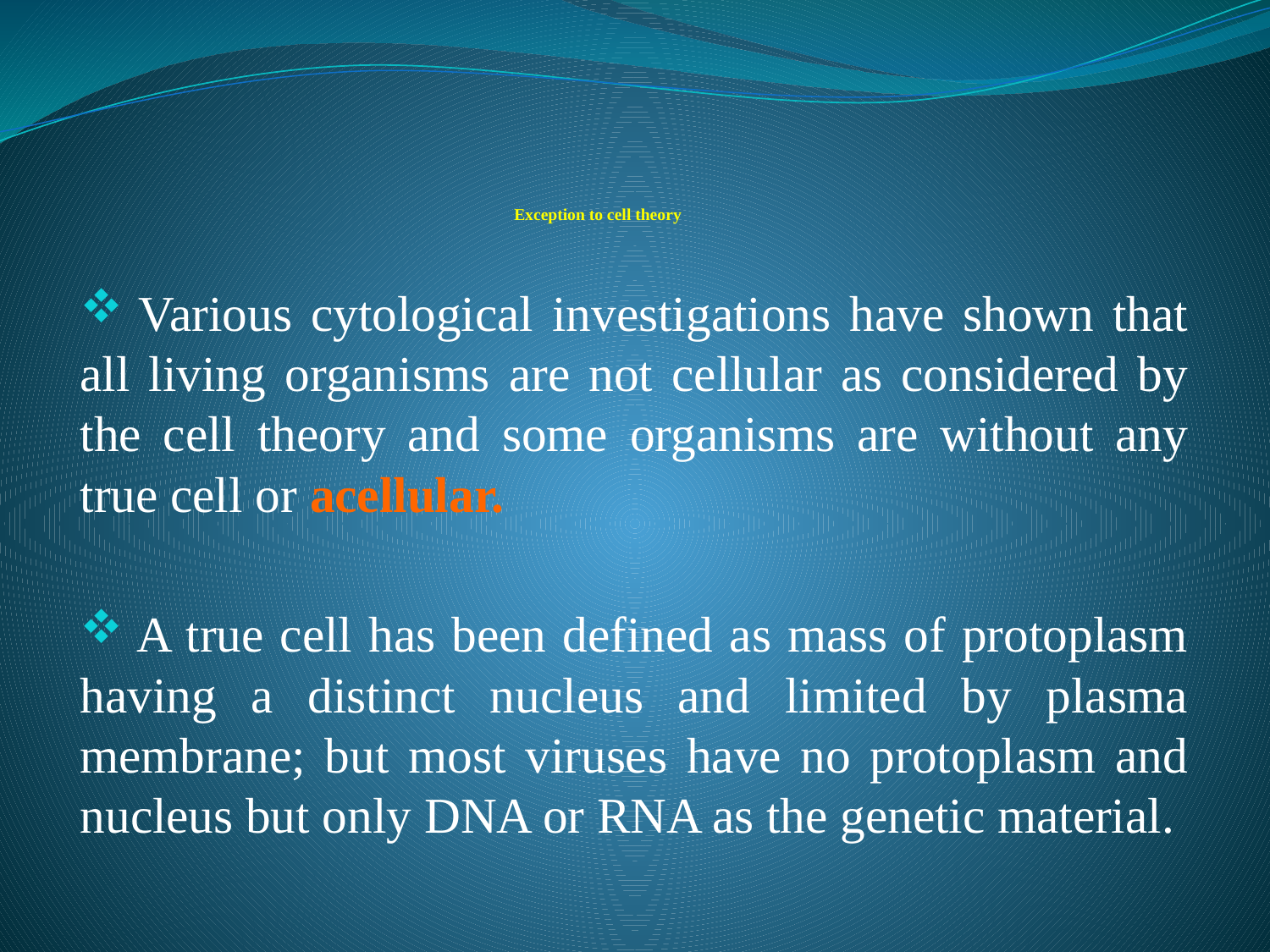

# Exception to cell theory
 Various cytological investigations have shown that all living organisms are not cellular as considered by the cell theory and some organisms are without any true cell or acellular.

 A true cell has been defined as mass of protoplasm having a distinct nucleus and limited by plasma membrane; but most viruses have no protoplasm and nucleus but only DNA or RNA as the genetic material.